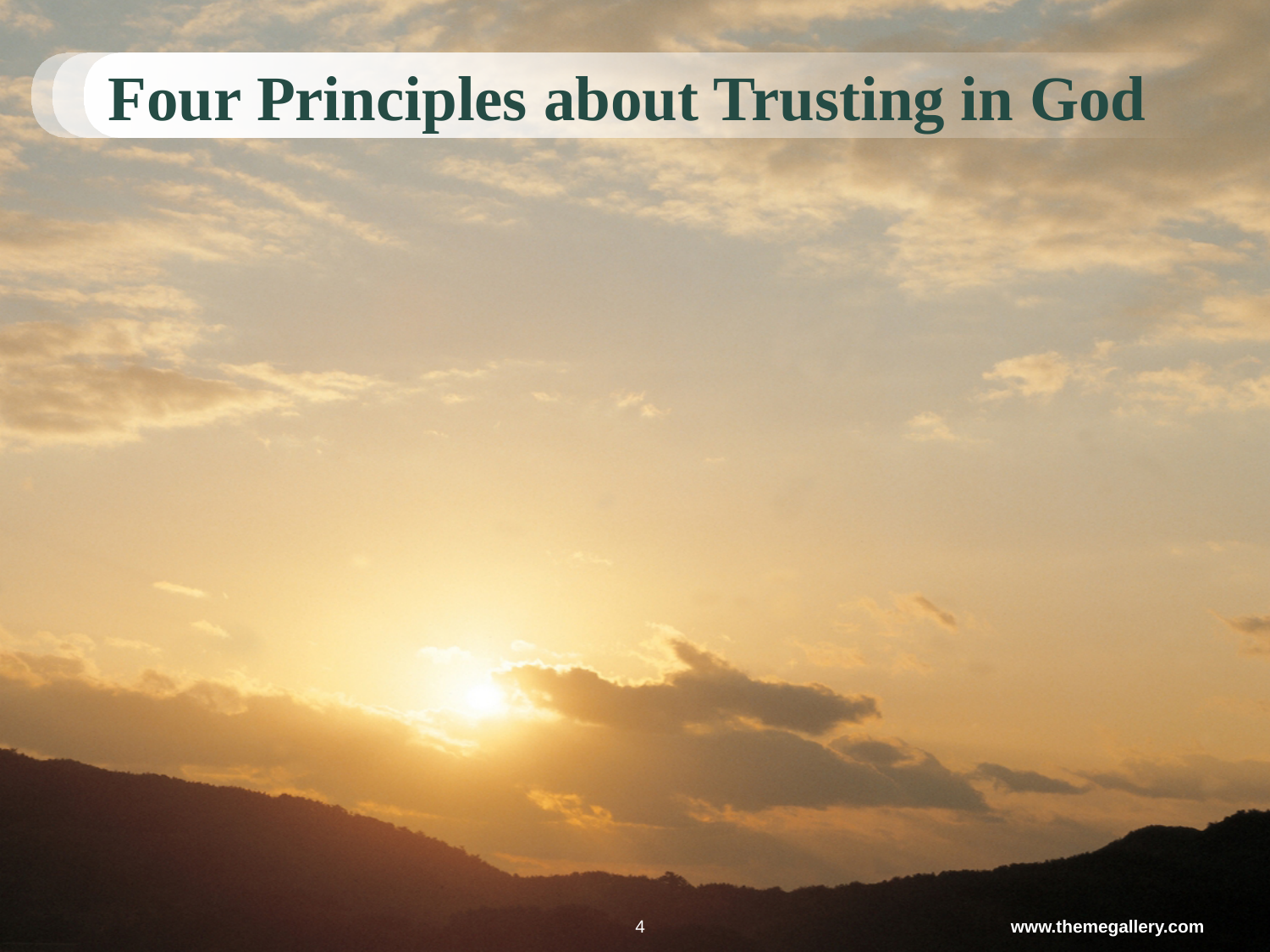

# Four Principles about Trusting in God

4
www.themegallery.com